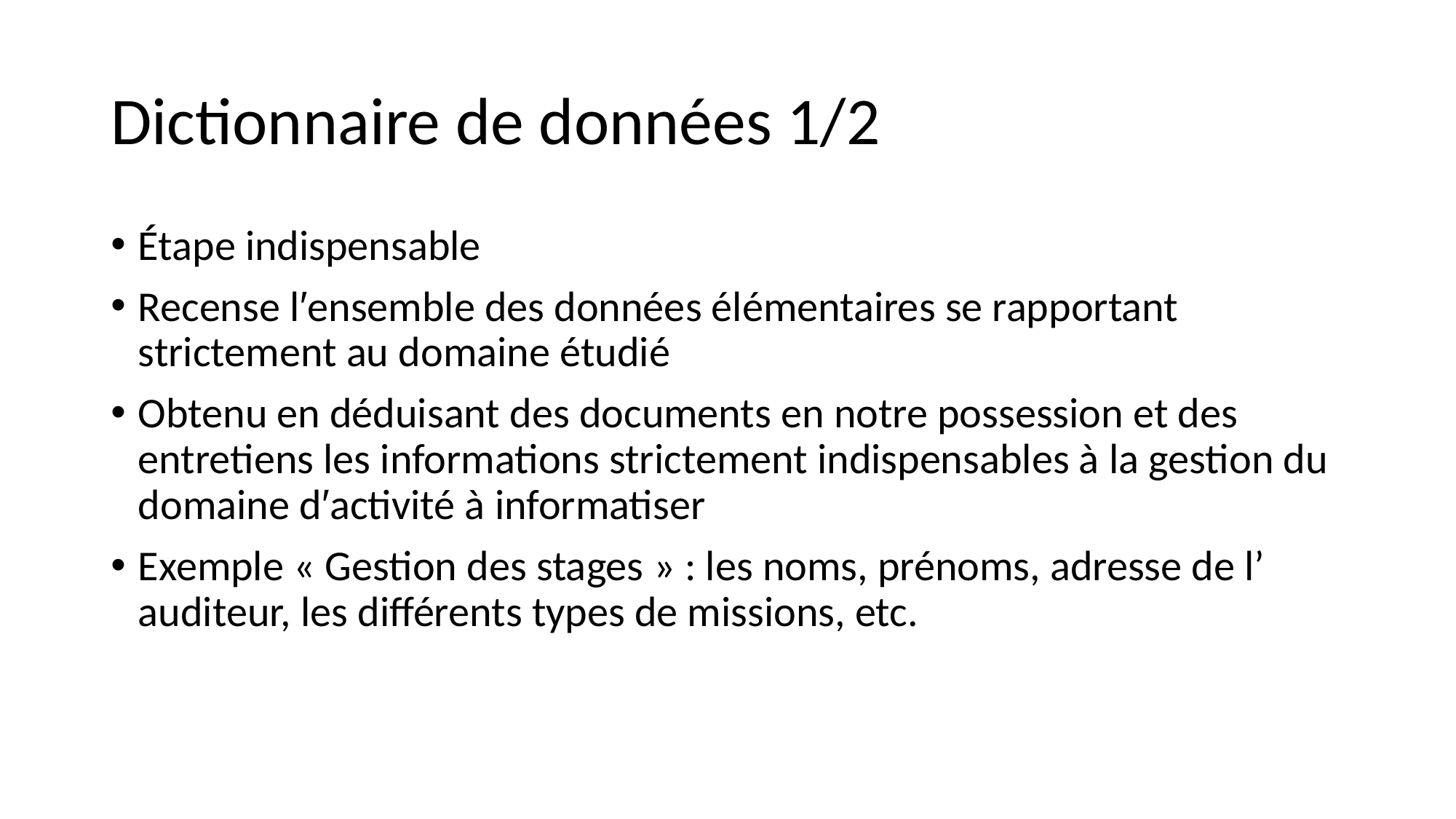

# Dictionnaire de données 1/2
Étape indispensable
Recense l′ensemble des données élémentaires se rapportant strictement au domaine étudié
Obtenu en déduisant des documents en notre possession et des entretiens les informations strictement indispensables à la gestion du domaine d′activité à informatiser
Exemple « Gestion des stages » : les noms, prénoms, adresse de l’ auditeur, les différents types de missions, etc.